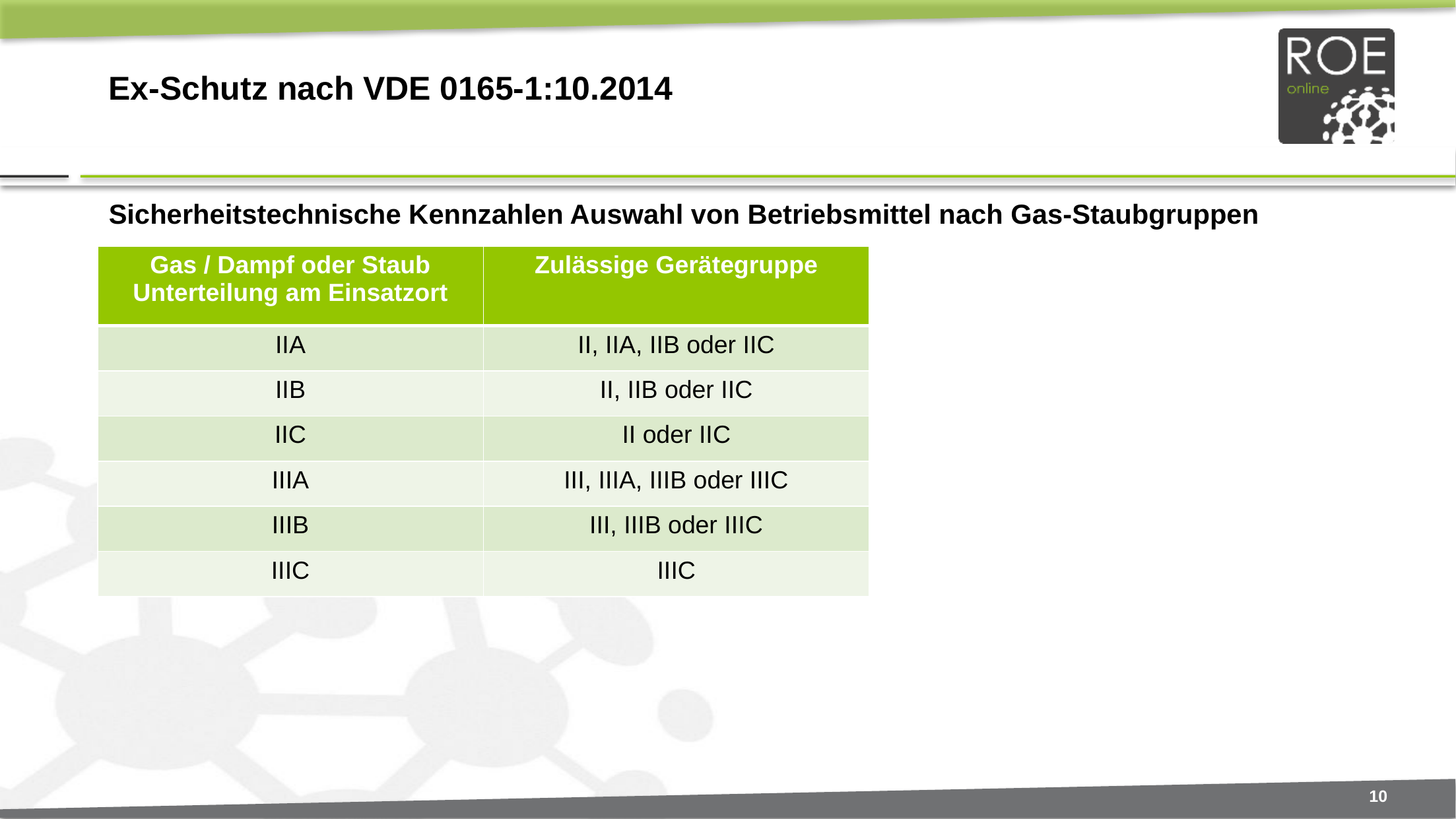

# Ex-Schutz nach VDE 0165-1:10.2014
Sicherheitstechnische Kennzahlen Auswahl von Betriebsmittel nach Gas-Staubgruppen

| Gas / Dampf oder Staub Unterteilung am Einsatzort | Zulässige Gerätegruppe |
| --- | --- |
| IIA | II, IIA, IIB oder IIC |
| IIB | II, IIB oder IIC |
| IIC | II oder IIC |
| IIIA | III, IIIA, IIIB oder IIIC |
| IIIB | III, IIIB oder IIIC |
| IIIC | IIIC |
10